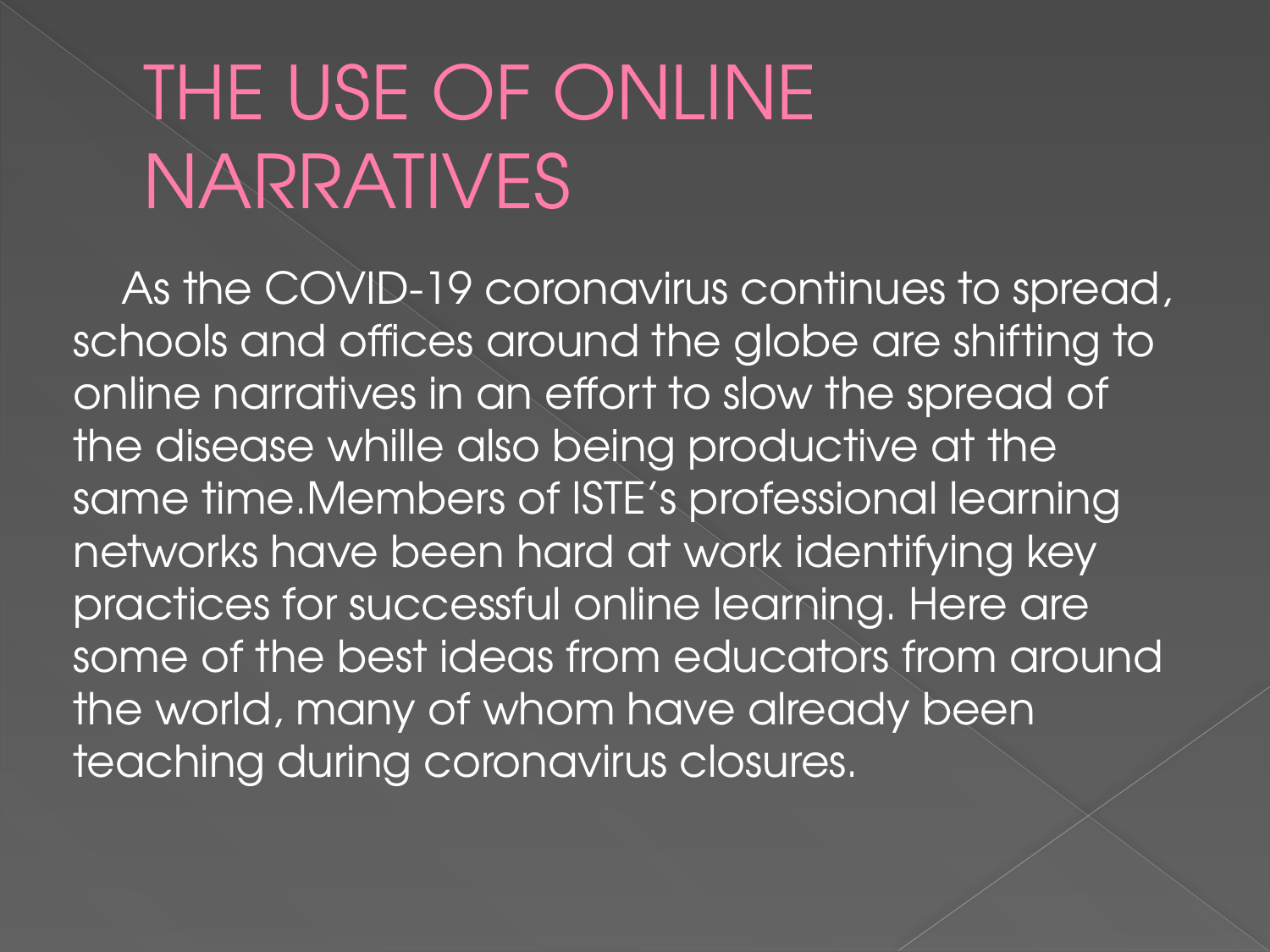

# THE USE OF ONLINE NARRATIVES
    As the COVID-19 coronavirus continues to spread, schools and offices around the globe are shifting to online narratives in an effort to slow the spread of the disease whille also being productive at the same time.Members of ISTE’s professional learning networks have been hard at work identifying key practices for successful online learning. Here are some of the best ideas from educators from around the world, many of whom have already been teaching during coronavirus closures.